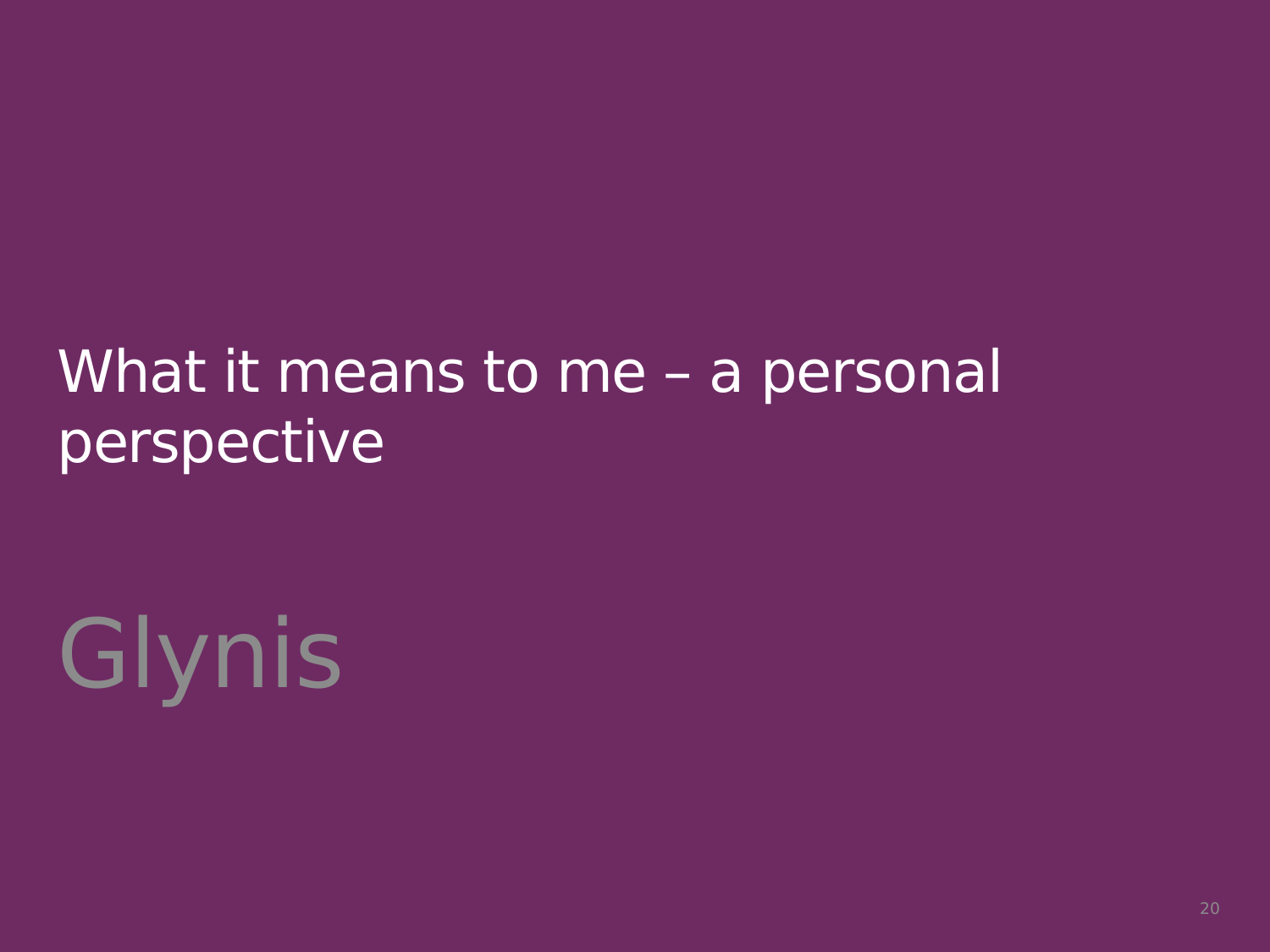

# What it means to me – a personal perspective
Glynis
20